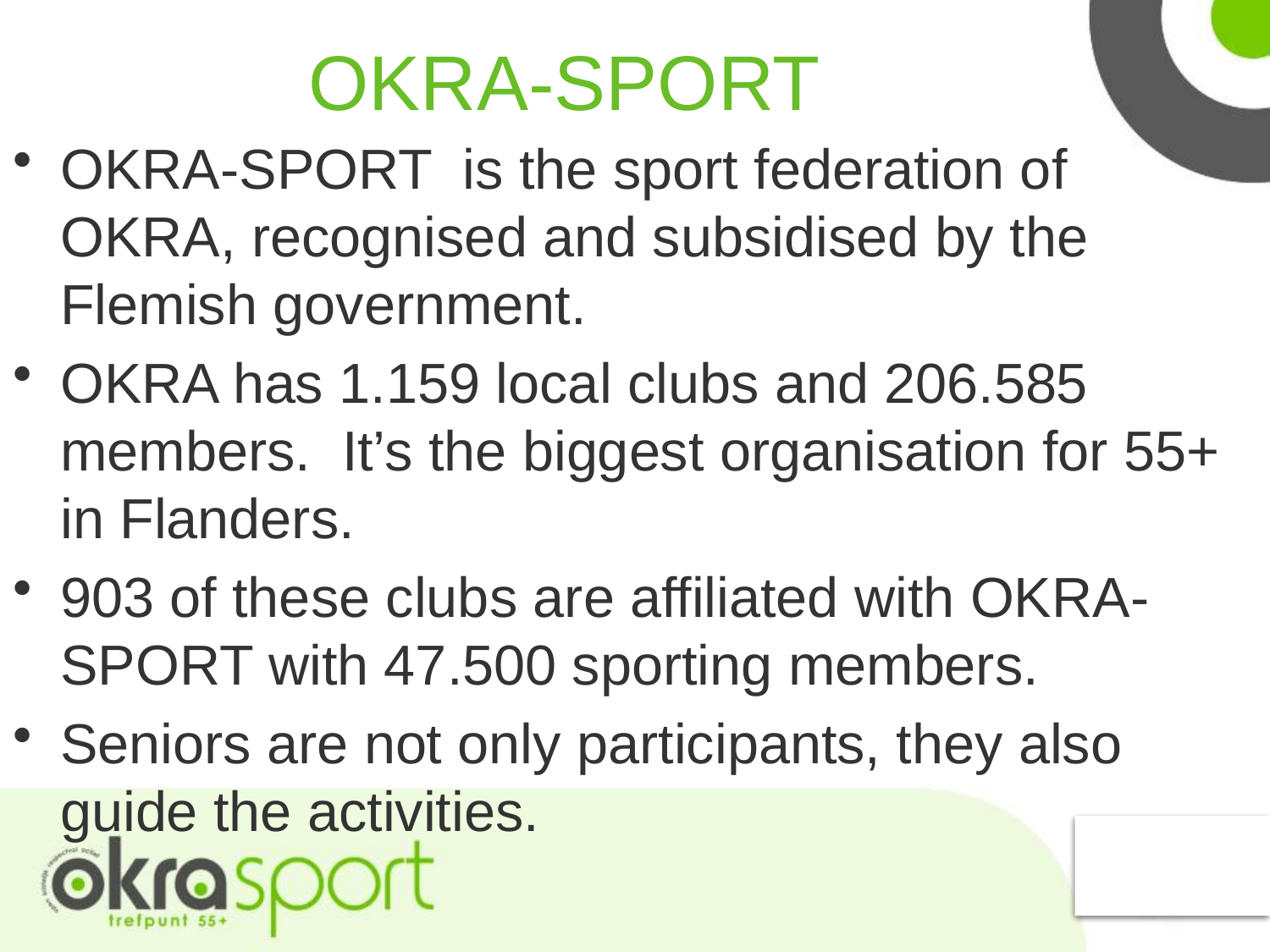

# OKRA-SPORT
OKRA-SPORT  is the sport federation of OKRA, recognised and subsidised by the Flemish government.
OKRA has 1.159 local clubs and 206.585 members.  It’s the biggest organisation for 55+ in Flanders.
903 of these clubs are affiliated with OKRA-SPORT with 47.500 sporting members.
Seniors are not only participants, they also guide the activities.